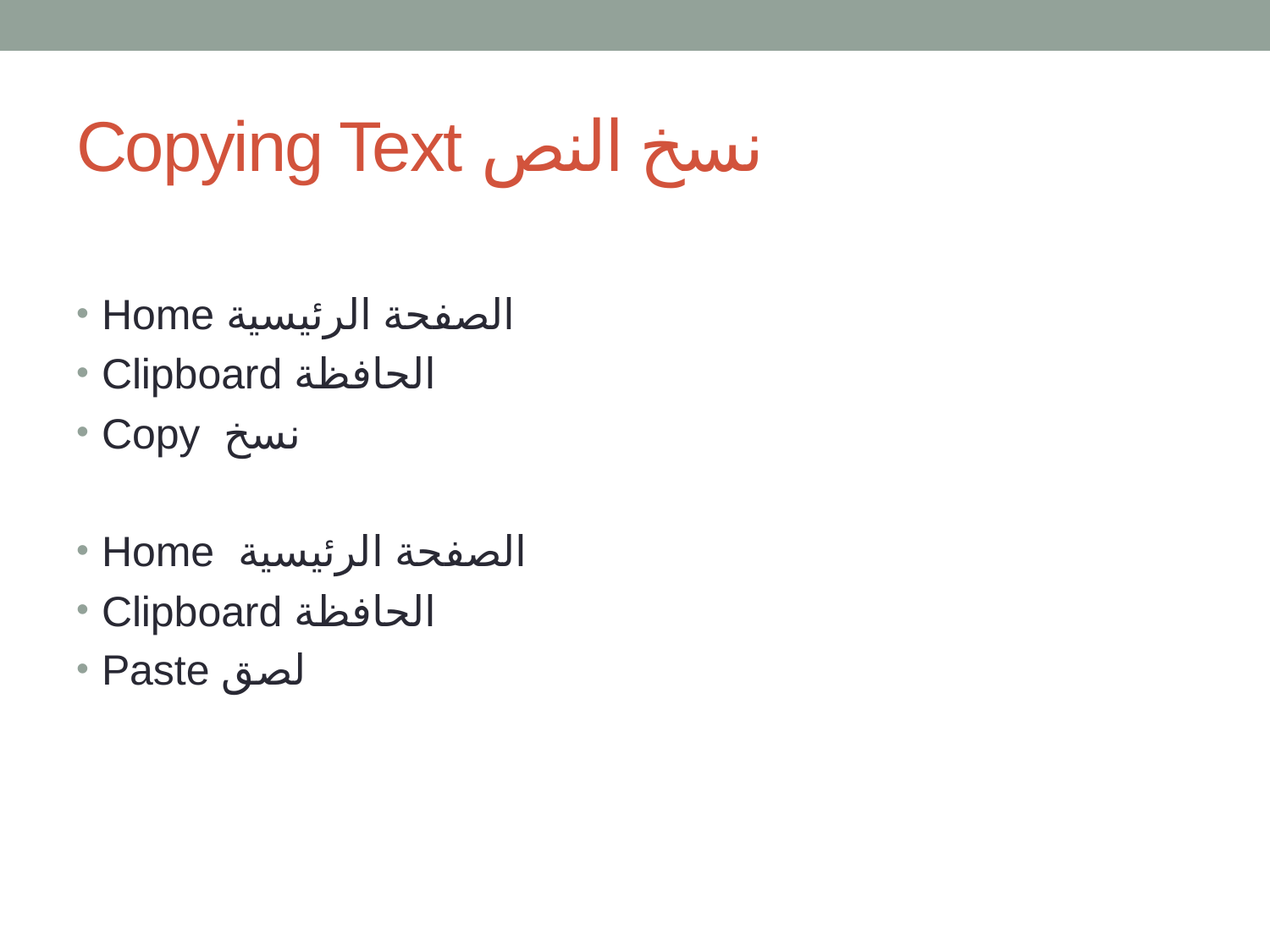

# Copying Text نسخ النص

Home الصفحة الرئيسية
Clipboard الحافظة
Copy  نسخ

Home  الصفحة الرئيسية
Clipboard الحافظة
Paste لصق